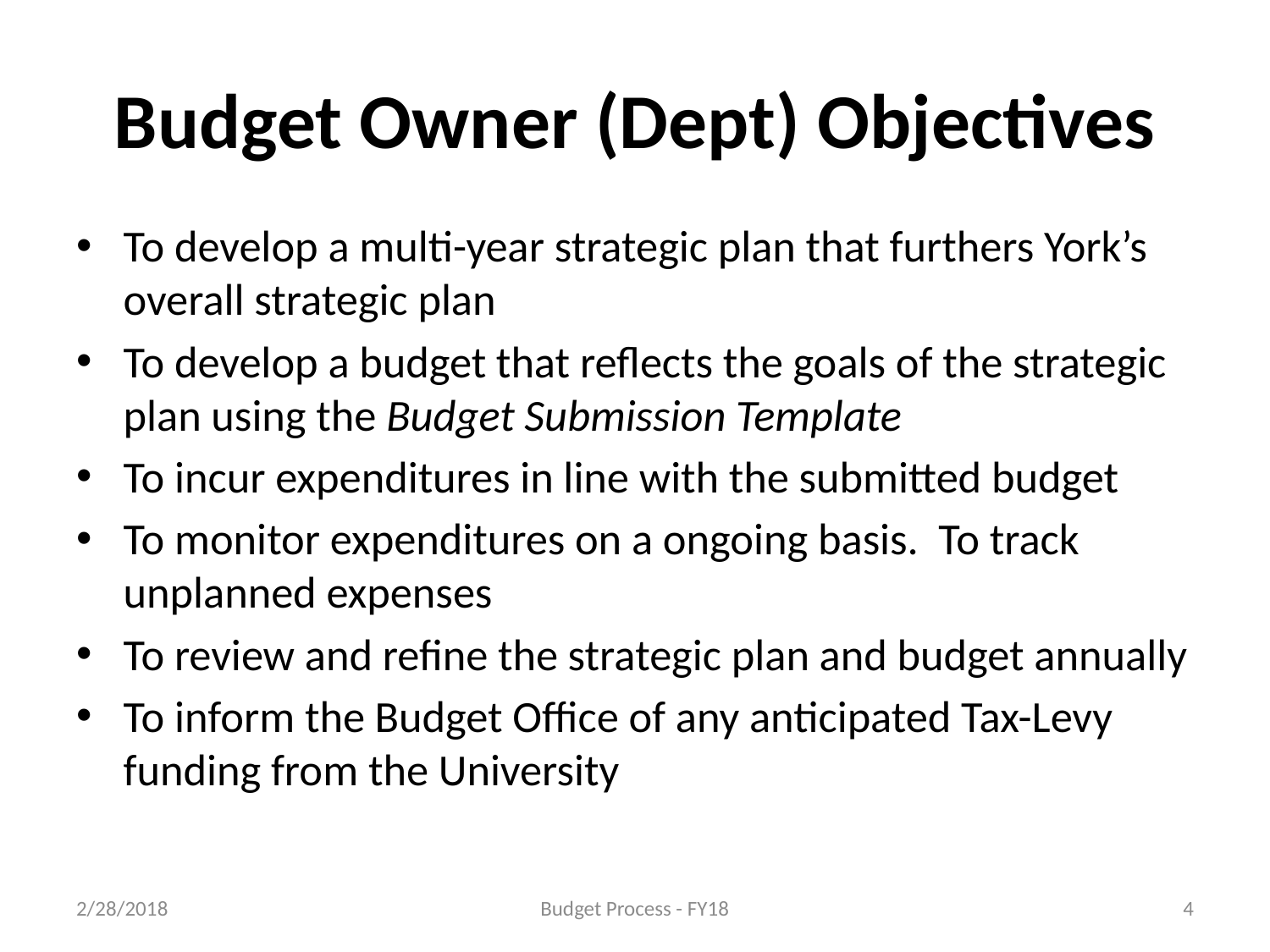

# Budget Owner (Dept) Objectives
To develop a multi-year strategic plan that furthers York’s overall strategic plan
To develop a budget that reflects the goals of the strategic plan using the Budget Submission Template
To incur expenditures in line with the submitted budget
To monitor expenditures on a ongoing basis.  To track unplanned expenses
To review and refine the strategic plan and budget annually
To inform the Budget Office of any anticipated Tax-Levy funding from the University
2/28/2018
Budget Process - FY18
4